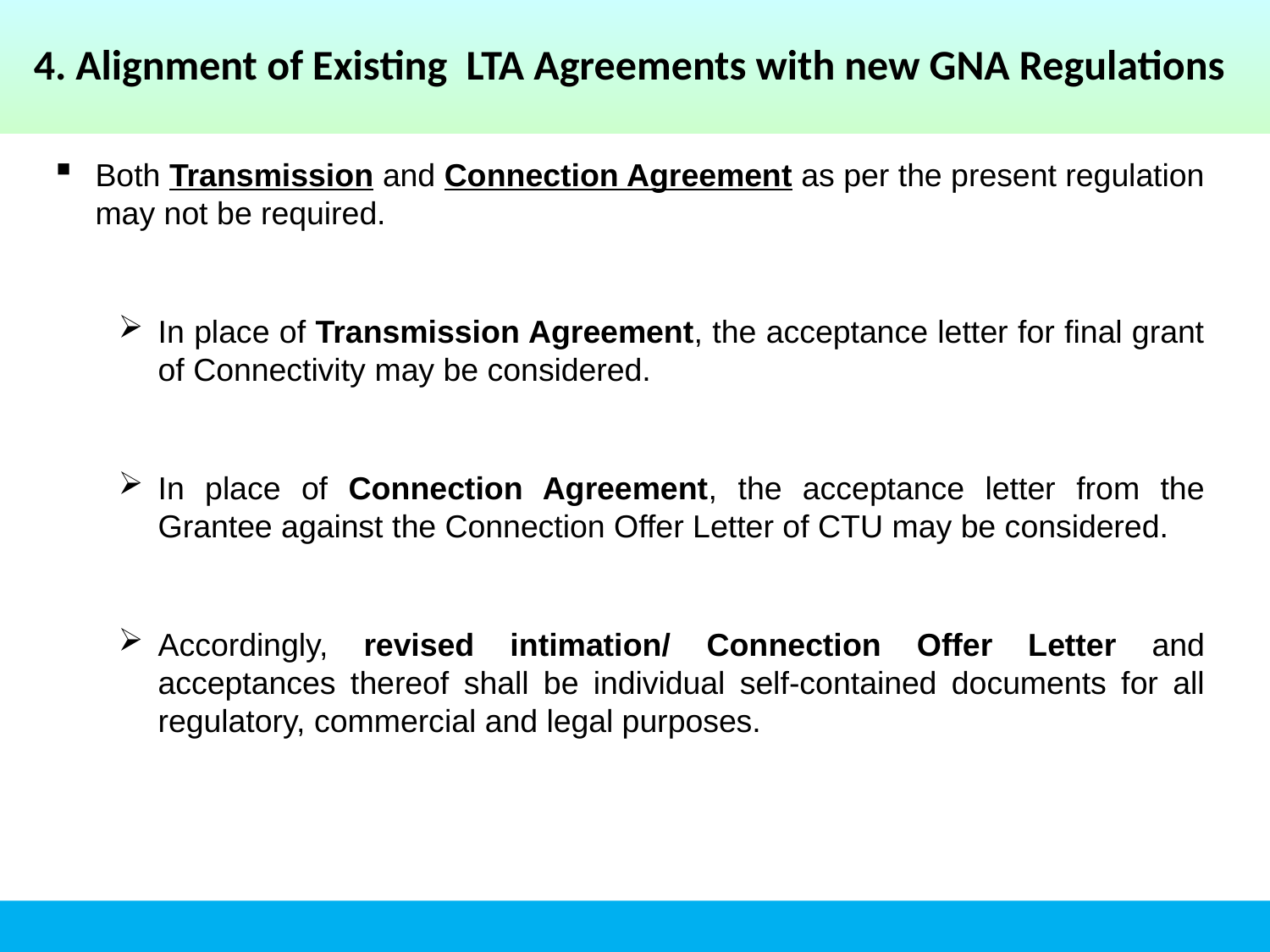

4. Alignment of Existing  LTA Agreements with new GNA Regulations
Both Transmission and Connection Agreement as per the present regulation may not be required.

In place of Transmission Agreement, the acceptance letter for final grant of Connectivity may be considered.

In place of Connection Agreement, the acceptance letter from the Grantee against the Connection Offer Letter of CTU may be considered.

Accordingly, revised intimation/ Connection Offer Letter and acceptances thereof shall be individual self-contained documents for all regulatory, commercial and legal purposes.